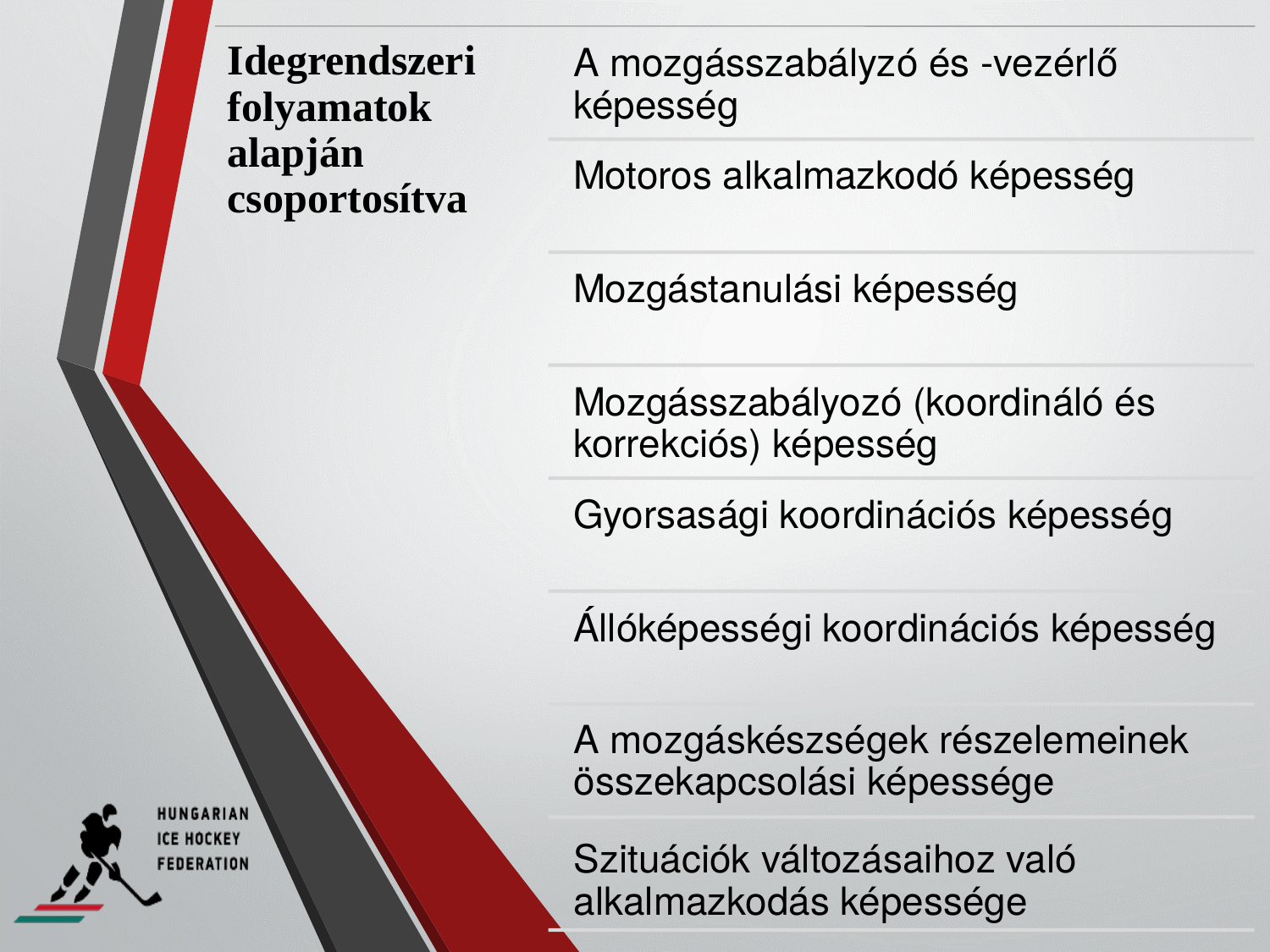

Idegrendszeri folyamatok alapján csoportosítva
A mozgásszabályzó és -vezérlő képesség
Motoros alkalmazkodó képesség
Mozgástanulási képesség
Mozgásszabályozó (koordináló és korrekciós) képesség
Gyorsasági koordinációs képesség
Állóképességi koordinációs képesség
A mozgáskészségek részelemeinek összekapcsolási képessége
Szituációk változásaihoz való alkalmazkodás képessége